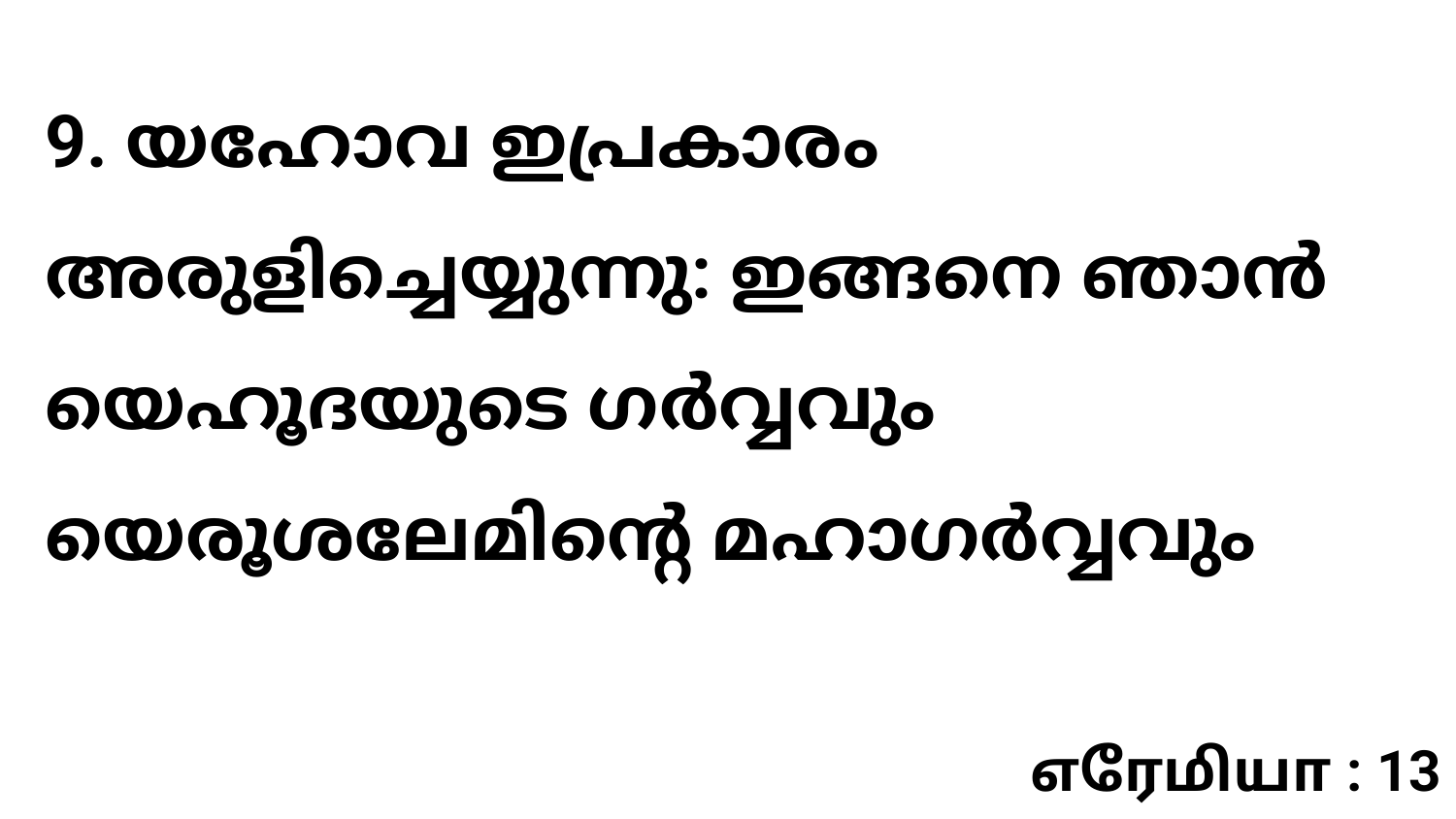

9. യഹോവ ഇപ്രകാരം അരുളിച്ചെയ്യുന്നു: ഇങ്ങനെ ഞാൻ യെഹൂദയുടെ ഗർവ്വവും യെരൂശലേമിന്റെ മഹാഗർവ്വവും
எரேமியா : 13